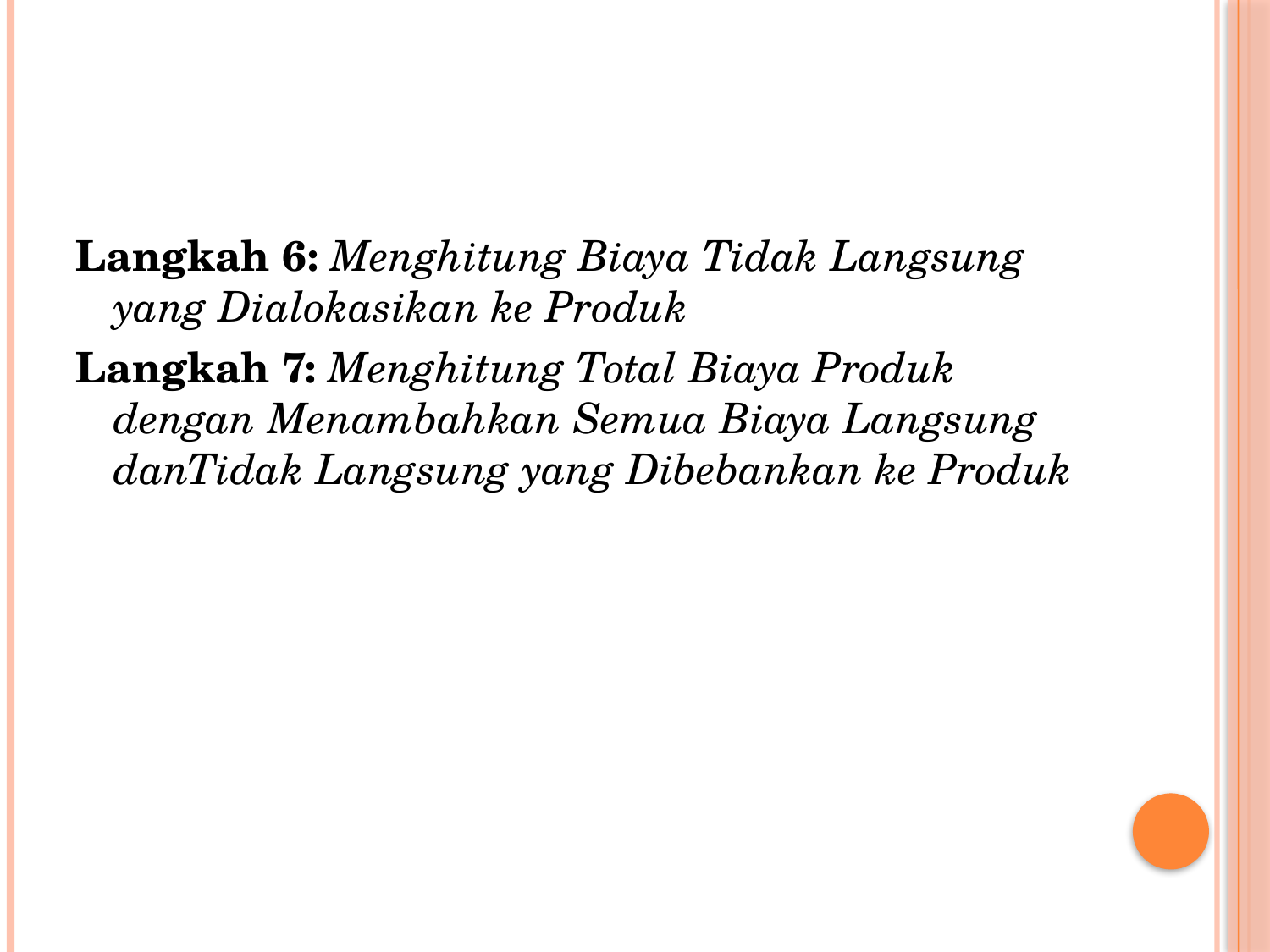

#
Langkah 6: Menghitung Biaya Tidak Langsung yang Dialokasikan ke Produk
Langkah 7: Menghitung Total Biaya Produk dengan Menambahkan Semua Biaya Langsung danTidak Langsung yang Dibebankan ke Produk